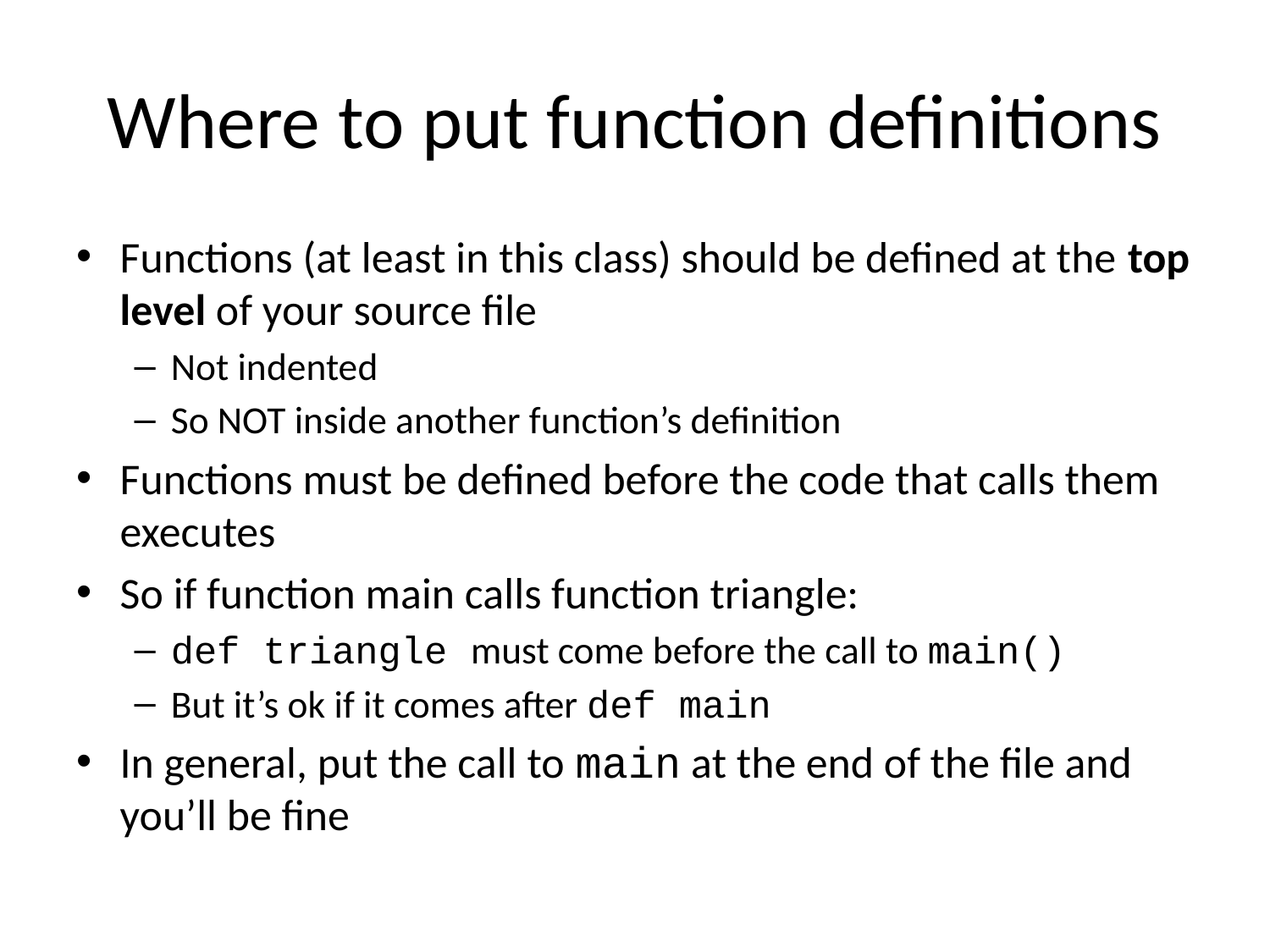

# Where to put function definitions
Functions (at least in this class) should be defined at the top level of your source file
Not indented
So NOT inside another function’s definition
Functions must be defined before the code that calls them executes
So if function main calls function triangle:
def triangle must come before the call to main()
But it’s ok if it comes after def main
In general, put the call to main at the end of the file and you’ll be fine